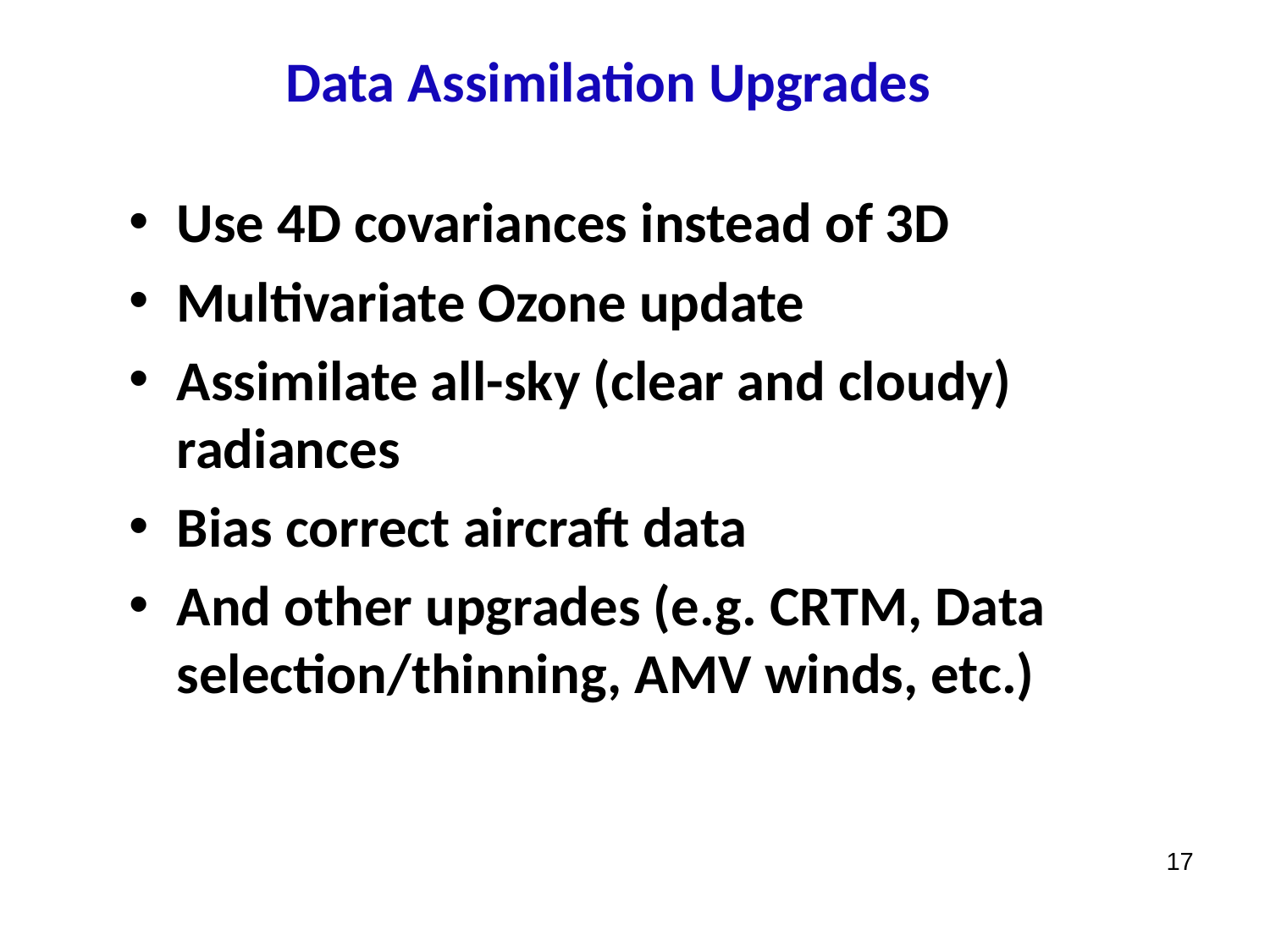

# Data Assimilation Upgrades
Use 4D covariances instead of 3D
Multivariate Ozone update
Assimilate all-sky (clear and cloudy) radiances
Bias correct aircraft data
And other upgrades (e.g. CRTM, Data selection/thinning, AMV winds, etc.)
17